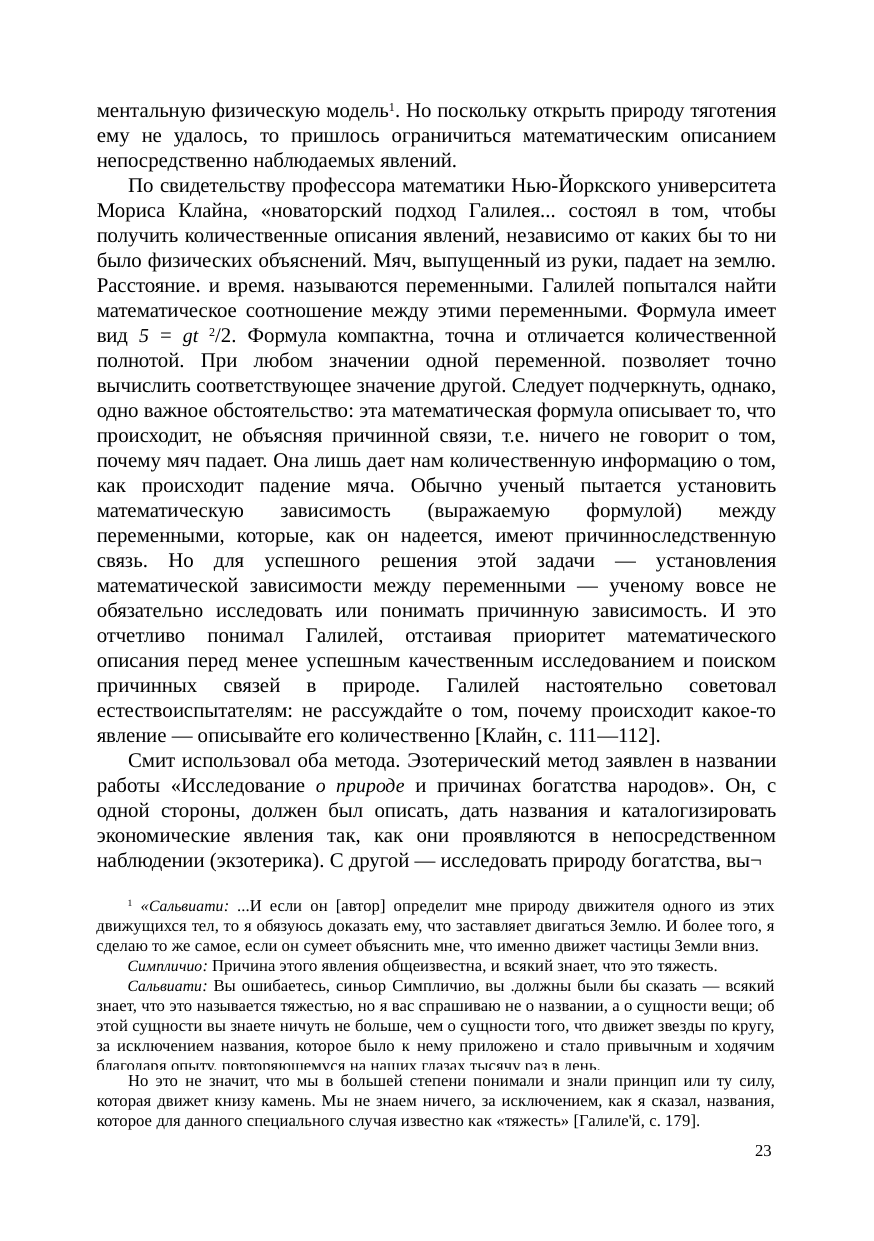

ментальную физическую модель1. Но поскольку открыть природу тяготения ему не удалось, то пришлось ограничиться математическим описанием непосредственно наблюдаемых явлений.
По свидетельству профессора математики Нью-Йоркского университета Мориса Клайна, «новаторский подход Галилея... состоял в том, чтобы получить количественные описания явлений, независимо от каких бы то ни было физических объяснений. Мяч, выпущенный из руки, падает на землю. Расстояние. и время. называются переменными. Галилей попытался найти математическое соотношение между этими переменными. Формула имеет вид 5 = gt 2/2. Формула компактна, точна и отличается количественной полнотой. При любом значении одной переменной. позволяет точно вычислить соответствующее значение другой. Следует подчеркнуть, однако, одно важное обстоятельство: эта математическая формула описывает то, что происходит, не объясняя причинной связи, т.е. ничего не говорит о том, почему мяч падает. Она лишь дает нам количественную информацию о том, как происходит падение мяча. Обычно ученый пытается установить математическую зависимость (выражаемую формулой) между переменными, которые, как он надеется, имеют причинноследственную связь. Но для успешного решения этой задачи — установления математической зависимости между переменными — ученому вовсе не обязательно исследовать или понимать причинную зависимость. И это отчетливо понимал Галилей, отстаивая приоритет математического описания перед менее успешным качественным исследованием и поиском причинных связей в природе. Галилей настоятельно советовал естествоиспытателям: не рассуждайте о том, почему происходит какое-то явление — описывайте его количественно [Клайн, с. 111—112].
Смит использовал оба метода. Эзотерический метод заявлен в названии работы «Исследование о природе и причинах богатства народов». Он, с одной стороны, должен был описать, дать названия и каталогизировать экономические явления так, как они проявляются в непосредственном наблюдении (экзотерика). С другой — исследовать природу богатства, вы¬
1 «Сальвиати: ...И если он [автор] определит мне природу движителя одного из этих движущихся тел, то я обязуюсь доказать ему, что заставляет двигаться Землю. И более того, я сделаю то же самое, если он сумеет объяснить мне, что именно движет частицы Земли вниз.
Симпличио: Причина этого явления общеизвестна, и всякий знает, что это тяжесть.
Сальвиати: Вы ошибаетесь, синьор Симпличио, вы .должны были бы сказать — всякий знает, что это называется тяжестью, но я вас спрашиваю не о названии, а о сущности вещи; об этой сущности вы знаете ничуть не больше, чем о сущности того, что движет звезды по кругу, за исключением названия, которое было к нему приложено и стало привычным и ходячим благодаря опыту, повторяющемуся на наших глазах тысячу раз в день.
Но это не значит, что мы в большей степени понимали и знали принцип или ту силу, которая движет книзу камень. Мы не знаем ничего, за исключением, как я сказал, названия, которое для данного специального случая известно как «тяжесть» [Галиле'й, с. 179].
23